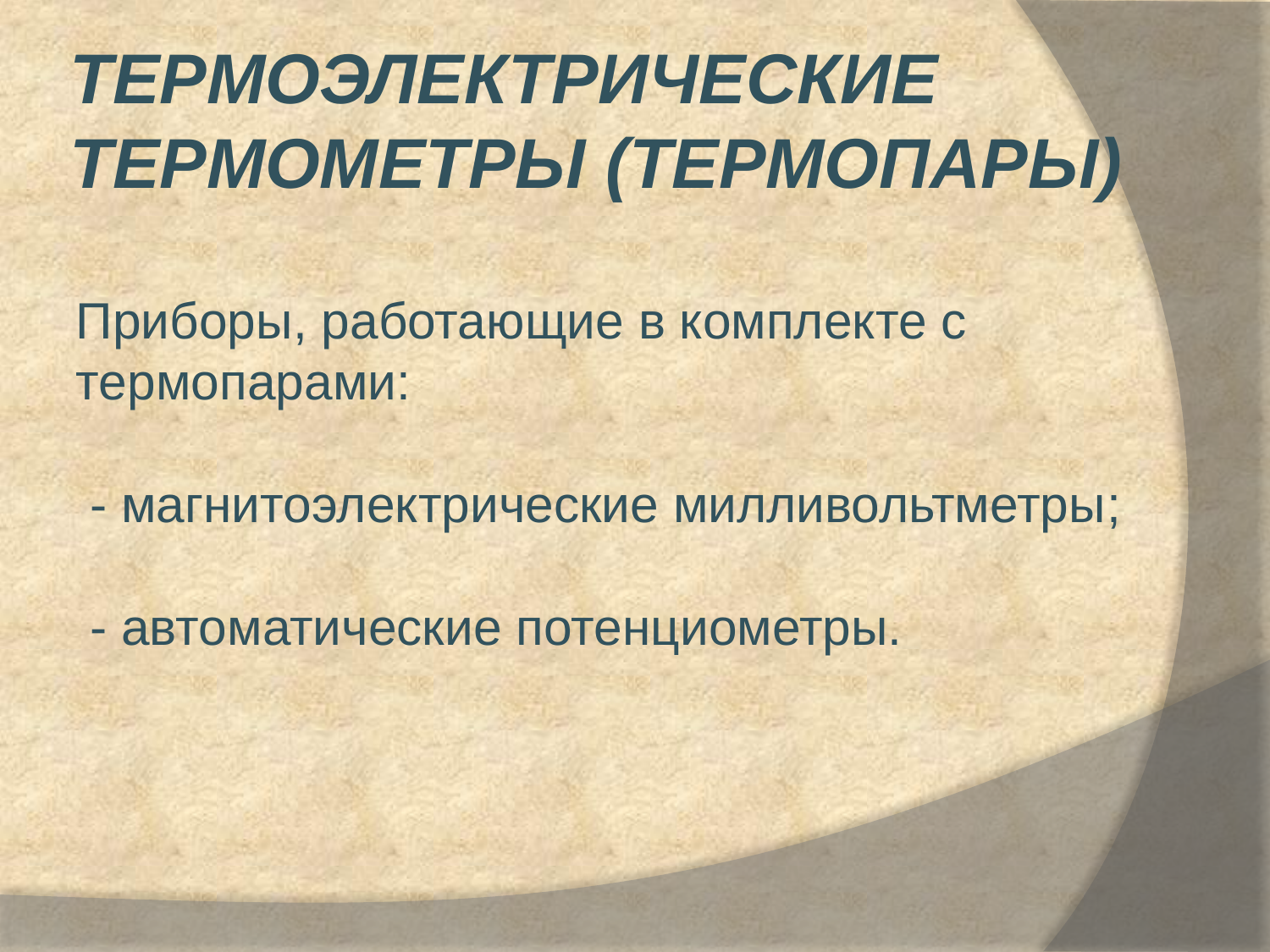

# термоЭлектрические термометры (термопары)

Приборы, работающие в комплекте с термопарами:
 - магнитоэлектрические милливольтметры;
 - автоматические потенциометры.